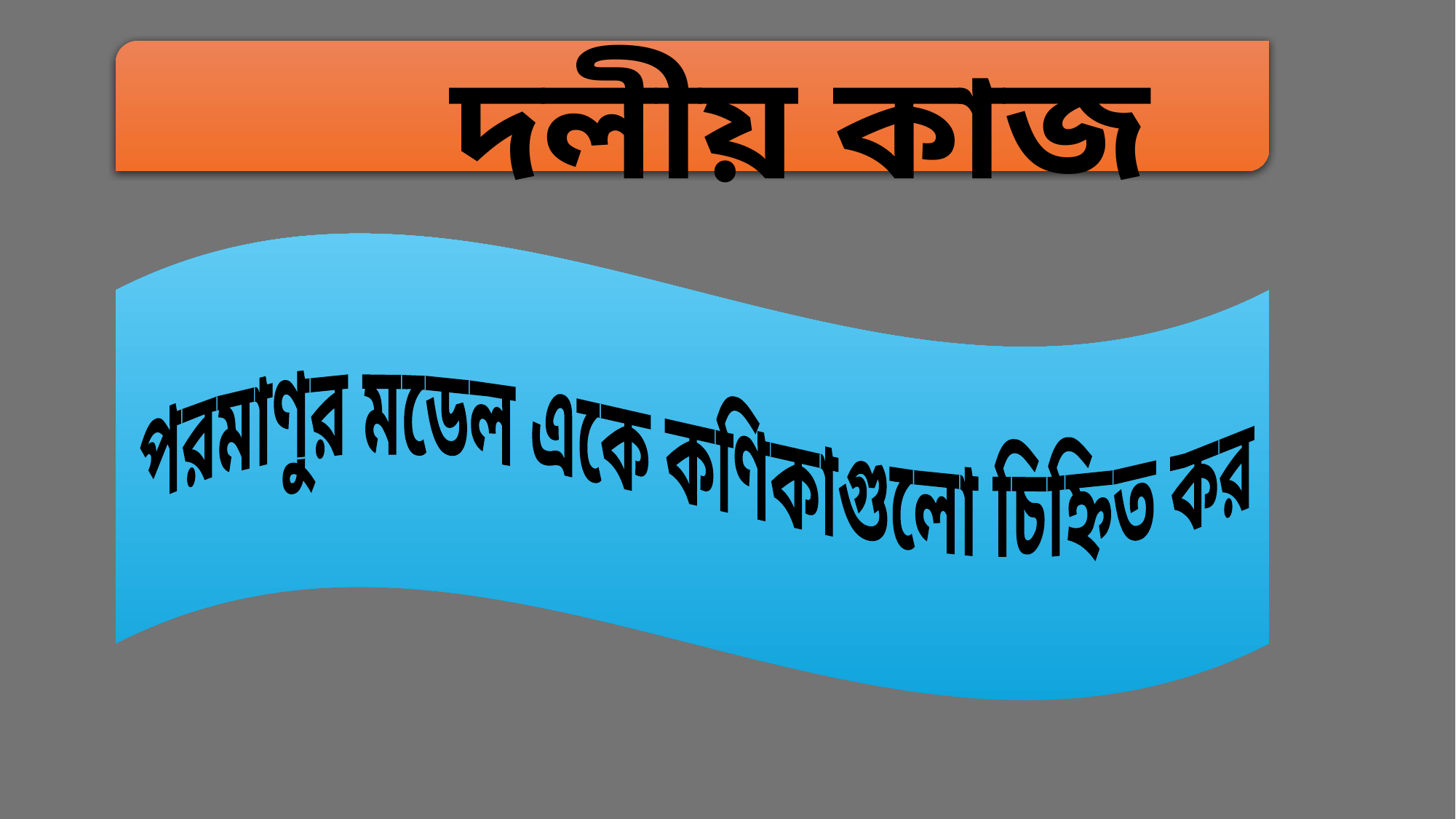

দলীয় কাজ

পরমাণুর মডেল একে কণিকাগুলো চিহ্নিত কর